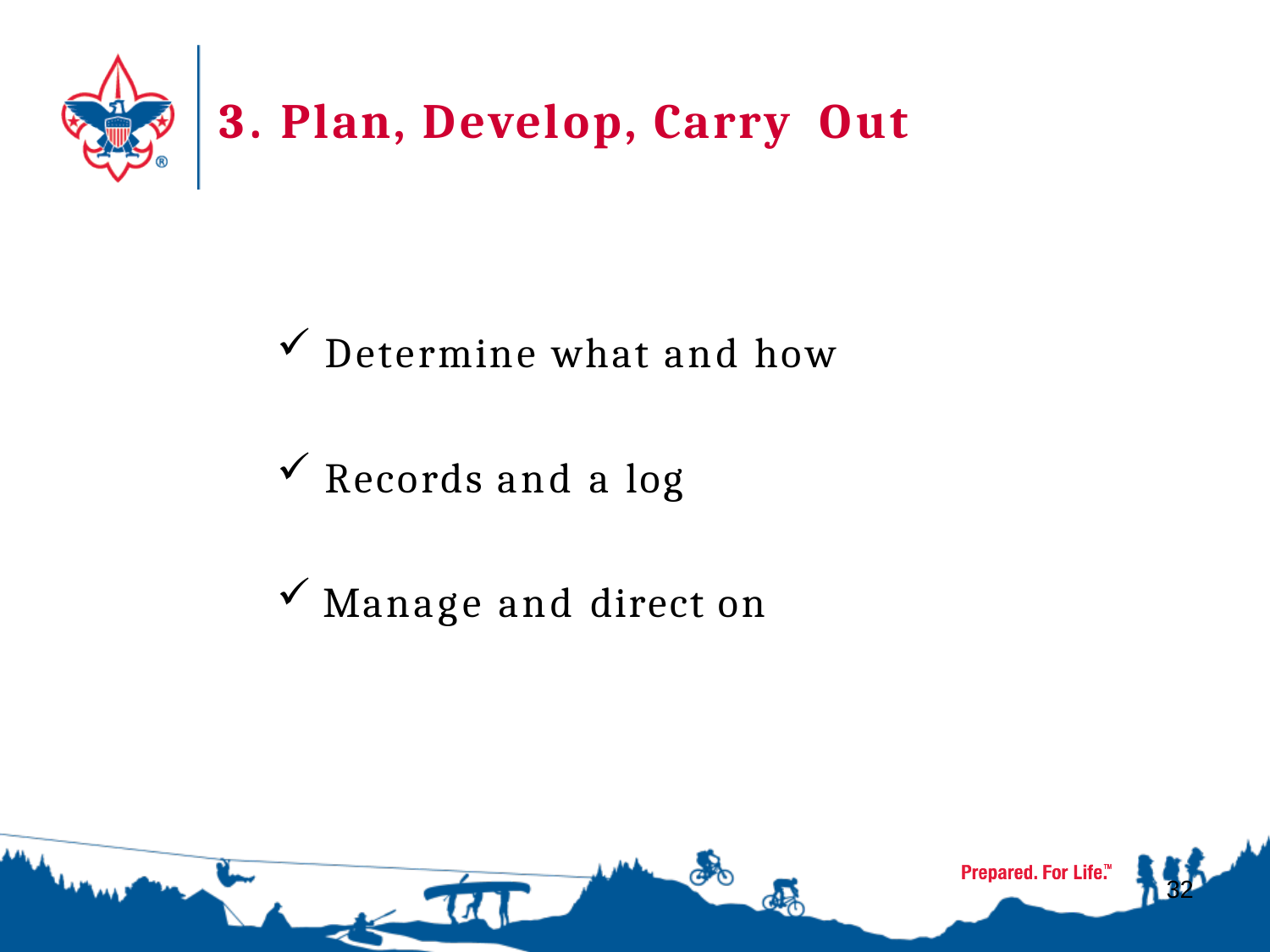

# 3. Plan, Develop, Carry Out
Determine what and how

Records and a log

Manage and direct on
32